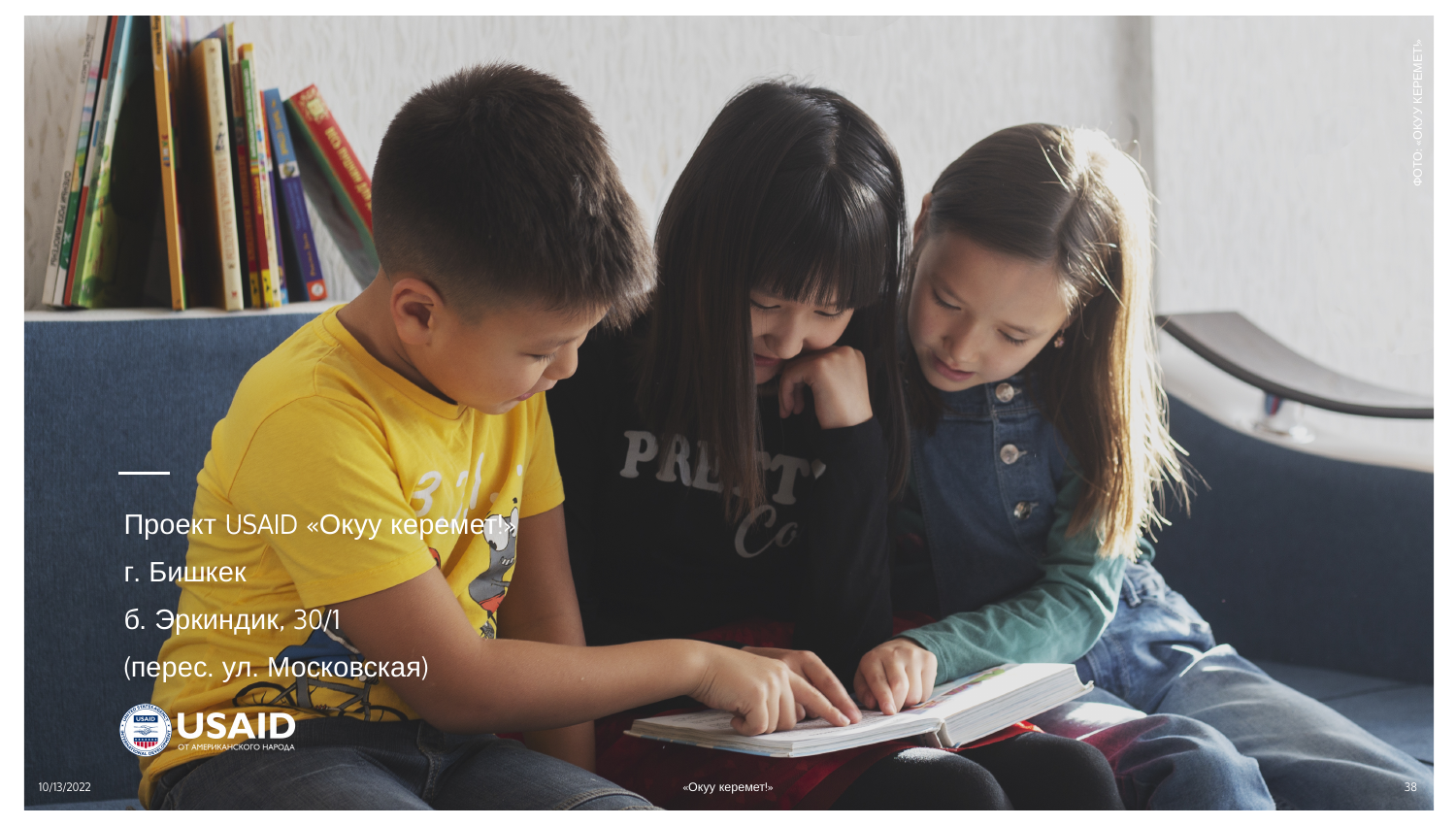

ФОТО: «ОКУУ КЕРЕМЕТ!»
Проект USAID «Окуу керемет!»
г. Бишкек
б. Эркиндик, 30/1
(перес. ул. Московская)

10/13/2022
38
«Окуу керемет!»